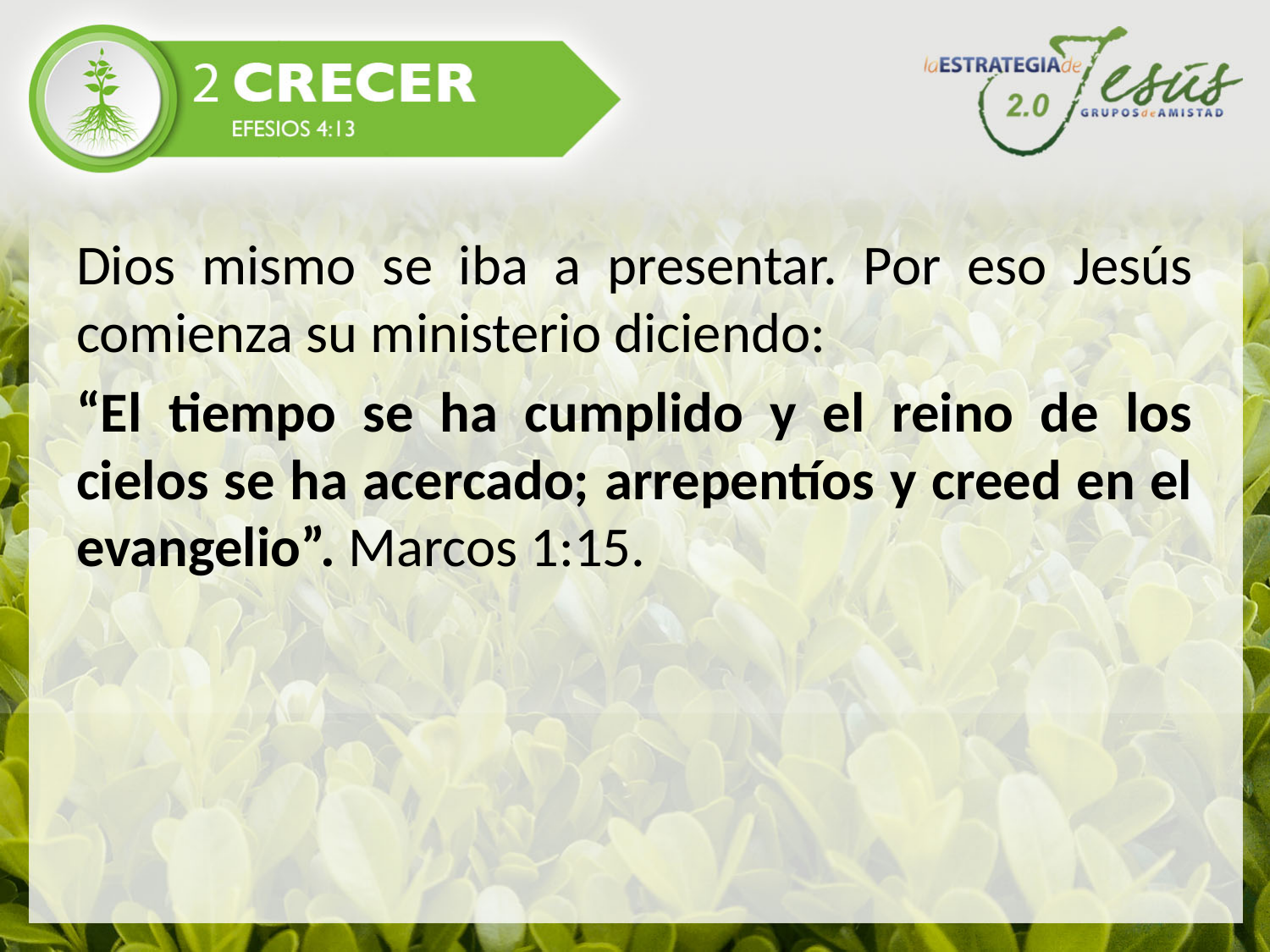

Dios mismo se iba a presentar. Por eso Jesús comienza su ministerio diciendo:
“El tiempo se ha cumplido y el reino de los cielos se ha acercado; arrepentíos y creed en el evangelio”. Marcos 1:15.